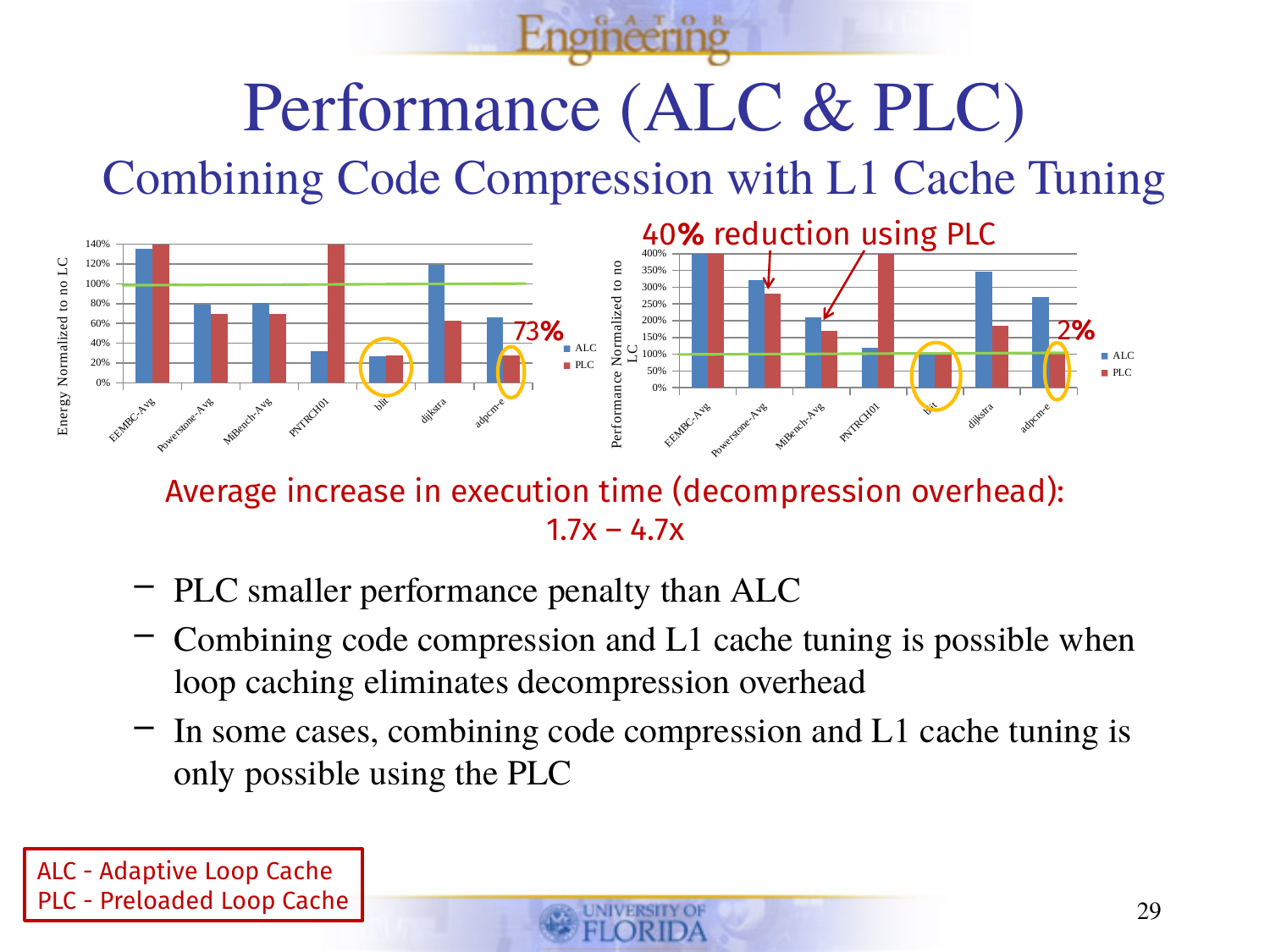

# Performance (ALC & PLC) Combining Code Compression with L1 Cache Tuning
40% reduction using PLC

### Chart

| Category | ALC | PLC |
|---|---|---|
| EEMBC-Avg | 1.35275364413396 | 1.416211962037736 |
| Powerstone-Avg | 0.7913250230381 | 0.691794987710673 |
| MiBench-Avg | 0.806469254606063 | 0.695126486122714 |
| PNTRCH01 | 0.316047230471185 | 1.649074972822913 |
| blit | 0.269248645395643 | 0.277011551439555 |
| dijkstra | 1.1871457862002 | 0.624027507717135 |
| adpcm-e | 0.660266933415462 | 0.279814413892276 |

### Chart

| Category | ALC | PLC |
|---|---|---|
| EEMBC-Avg | 4.688962765412482 | 5.088051052444598 |
| Powerstone-Avg | 3.212883446381137 | 2.807412150632106 |
| MiBench-Avg | 2.107339274425563 | 1.708215390760693 |
| PNTRCH01 | 1.187016468799314 | 6.369576292017196 |
| blit | 1.021805587782081 | 1.014579257800716 |
| dijkstra | 3.458289911748 | 1.852994388786248 |
| adpcm-e | 2.70803351456526 | 1.021757804509138 |
2%
73%

Average increase in execution time (decompression overhead):
1.7x – 4.7x

PLC smaller performance penalty than ALC
Combining code compression and L1 cache tuning is possible when loop caching eliminates decompression overhead
In some cases, combining code compression and L1 cache tuning is only possible using the PLC
ALC - Adaptive Loop Cache
PLC - Preloaded Loop Cache
29